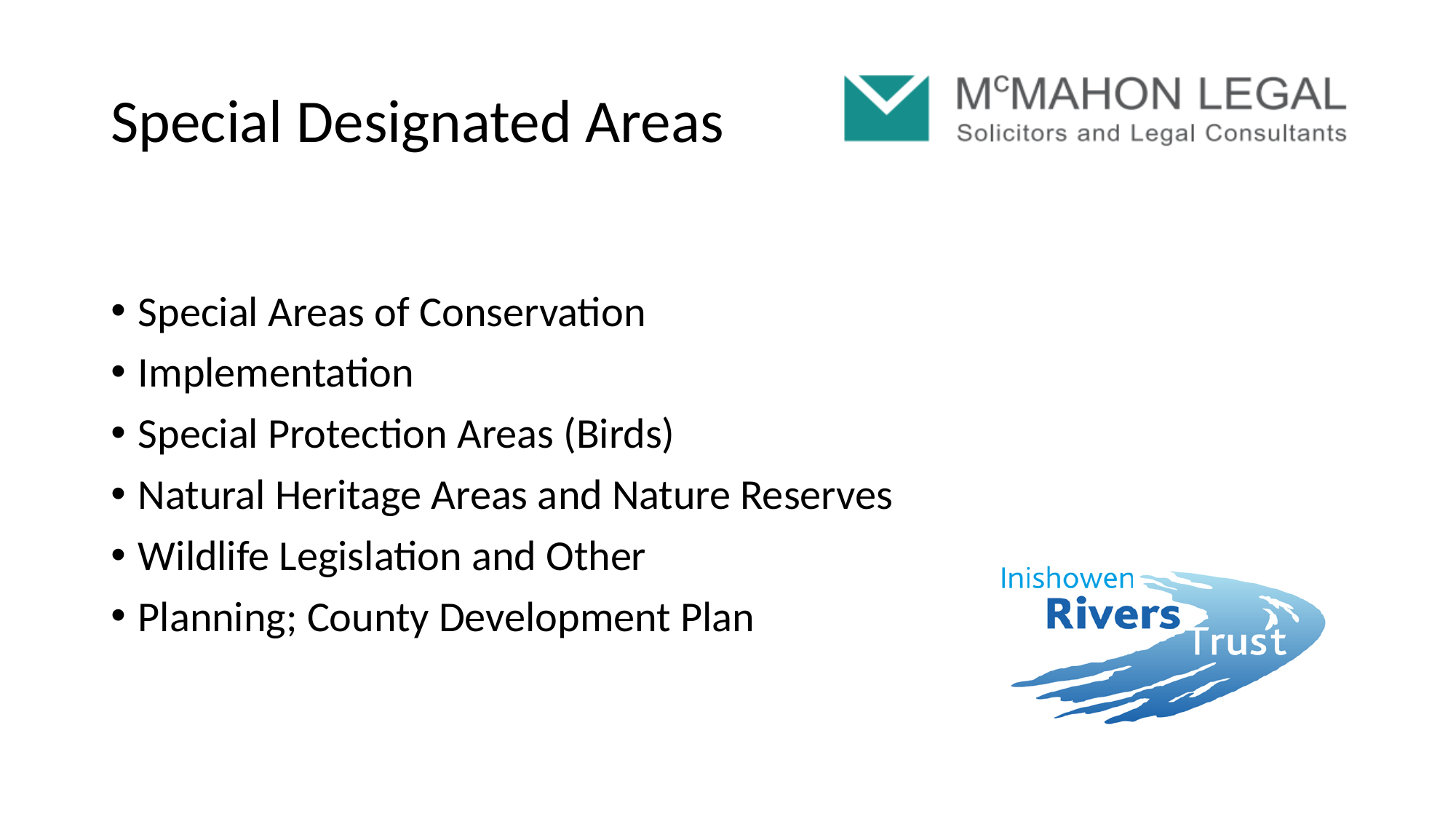

# Special Designated Areas

Special Areas of Conservation
Implementation
Special Protection Areas (Birds)
Natural Heritage Areas and Nature Reserves
Wildlife Legislation and Other
Planning; County Development Plan